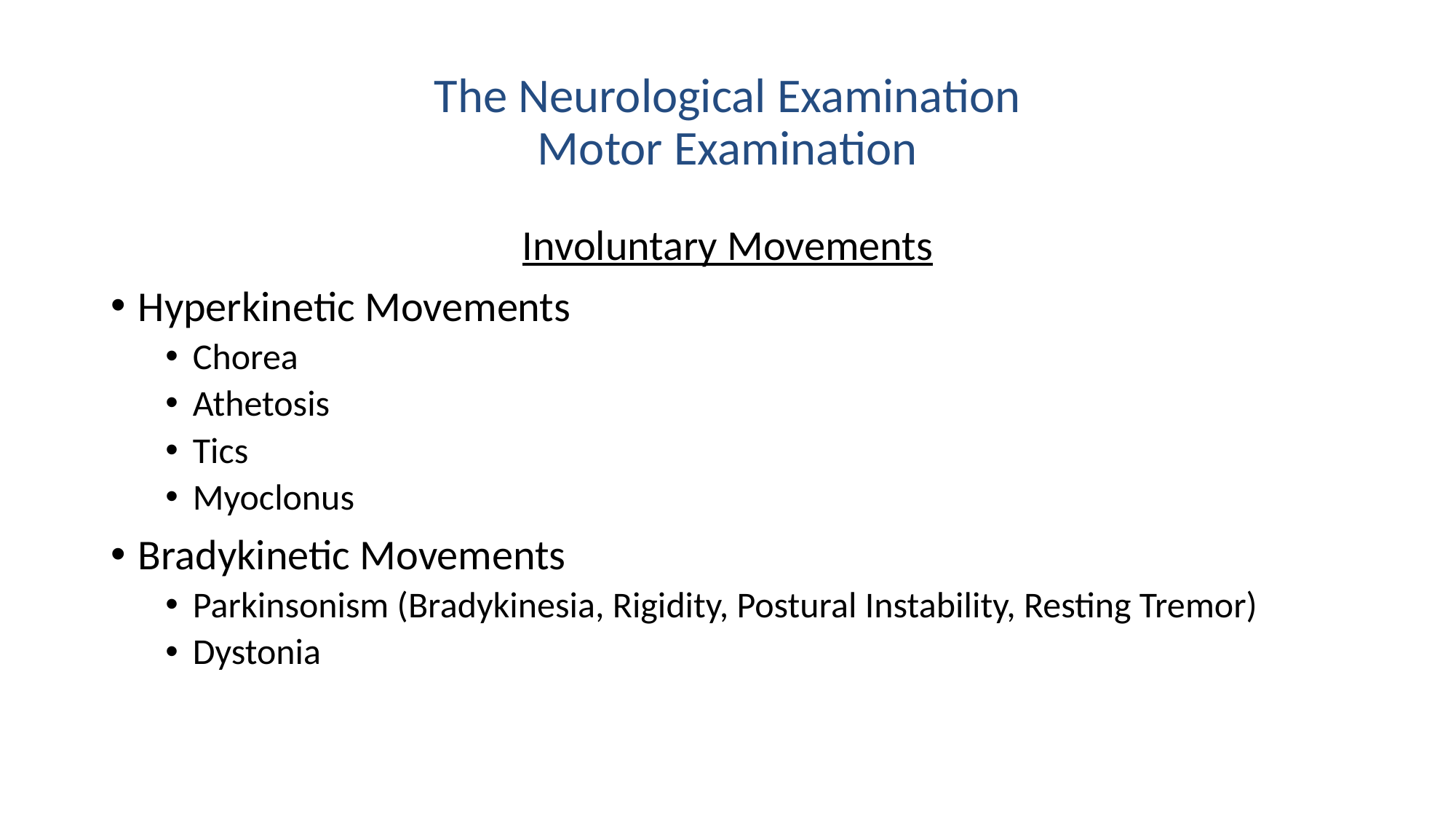

# The Neurological Examination Motor Examination
Involuntary Movements
Hyperkinetic Movements
Chorea
Athetosis
Tics
Myoclonus
Bradykinetic Movements
Parkinsonism (Bradykinesia, Rigidity, Postural Instability, Resting Tremor)
Dystonia